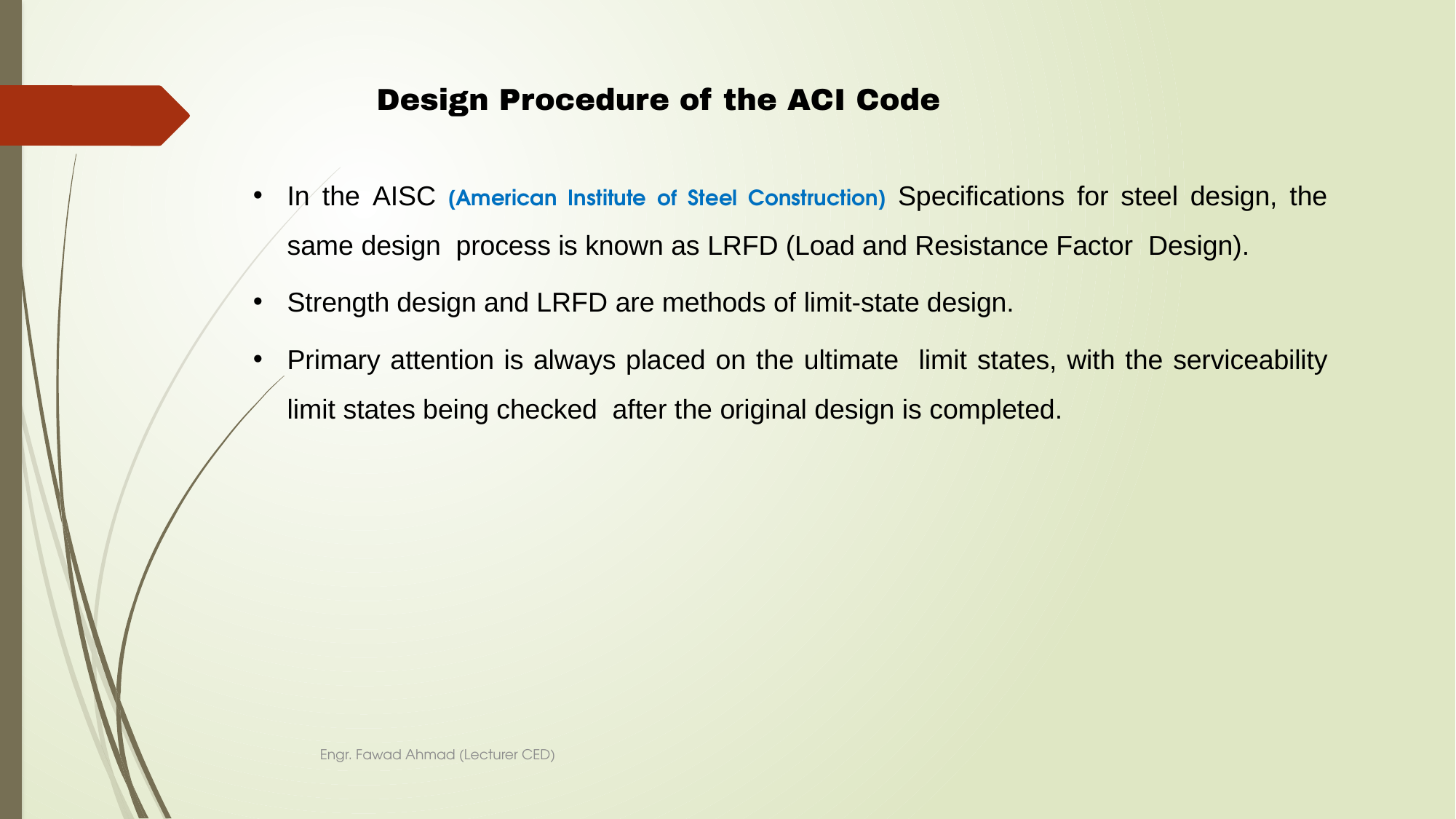

# Design Procedure of the ACI Code

In the AISC (American Institute of Steel Construction) Specifications for steel design, the same design  process is known as LRFD (Load and Resistance Factor  Design).
Strength design and LRFD are methods of limit-state design.
Primary attention is always placed on the ultimate  limit states, with the serviceability limit states being checked  after the original design is completed.
Engr. Fawad Ahmad (Lecturer CED)